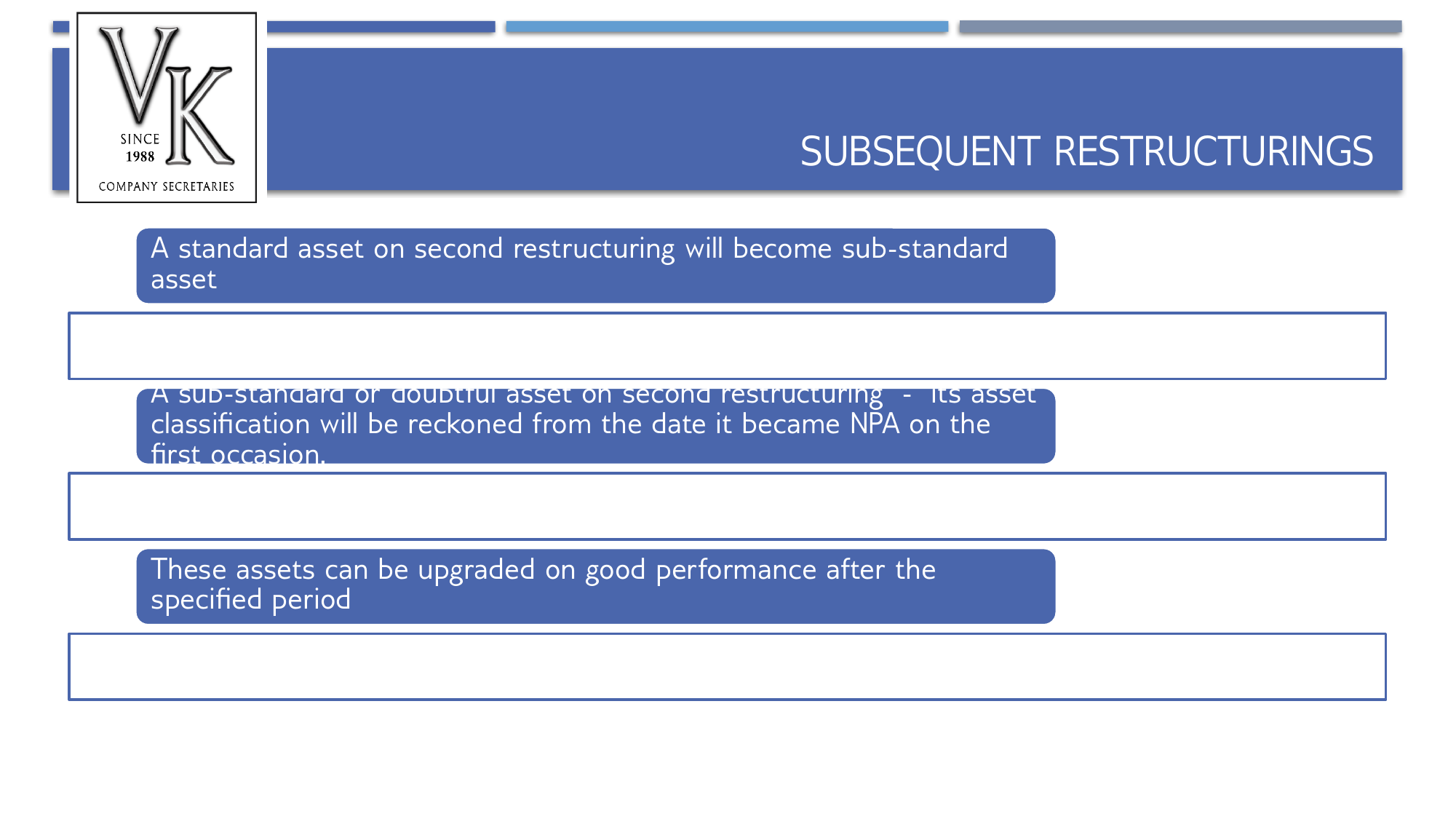

# Subsequent Restructurings
A standard asset on second restructuring will become sub-standard asset
A sub-standard or doubtful asset on second restructuring  -  its asset classification will be reckoned from the date it became NPA on the first occasion.
These assets can be upgraded on good performance after the specified period